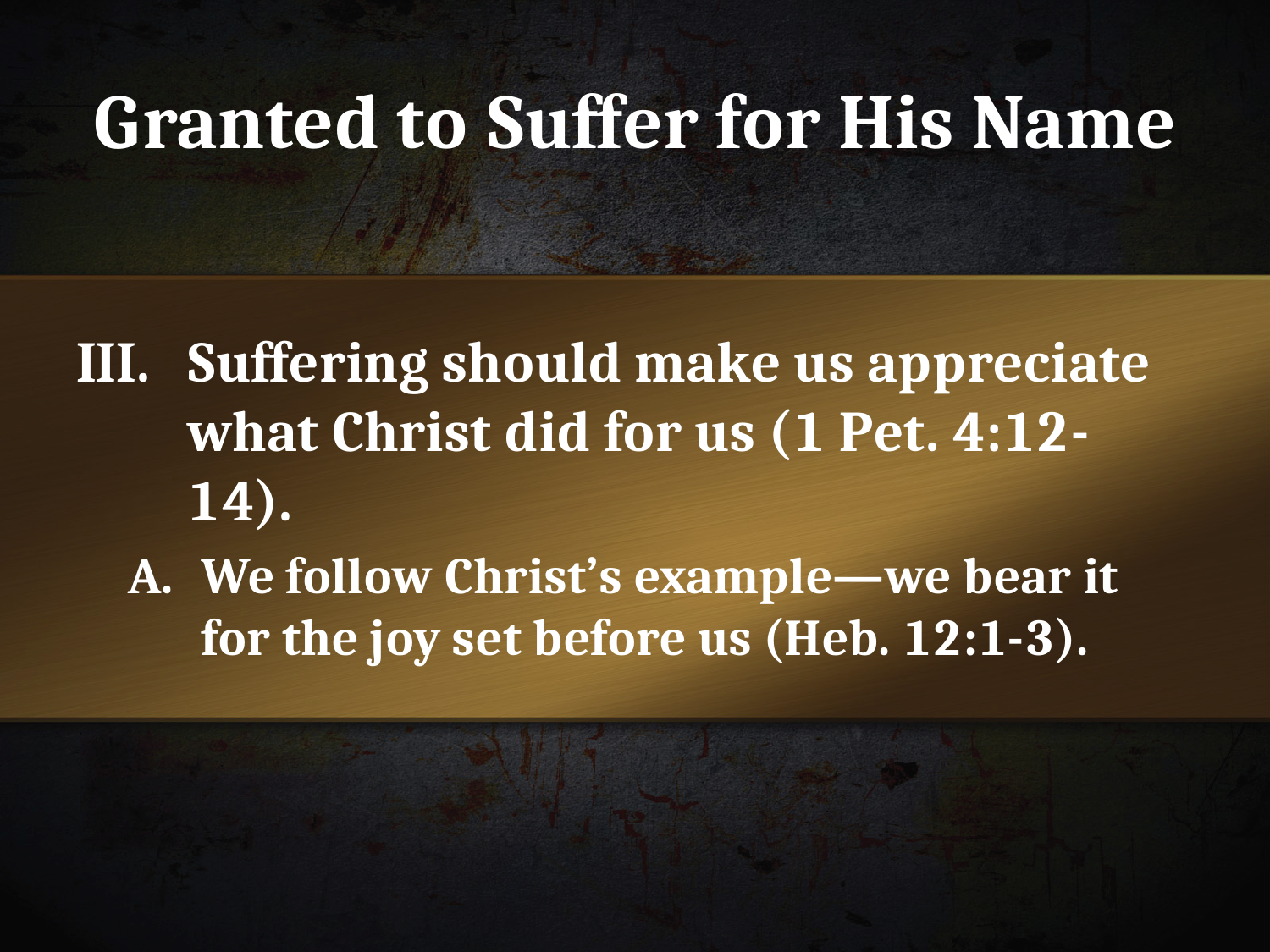

# Granted to Suffer for His Name
III.	Suffering should make us appreciate what Christ did for us (1 Pet. 4:12-14).
A.	We follow Christ’s example—we bear it for the joy set before us (Heb. 12:1-3).